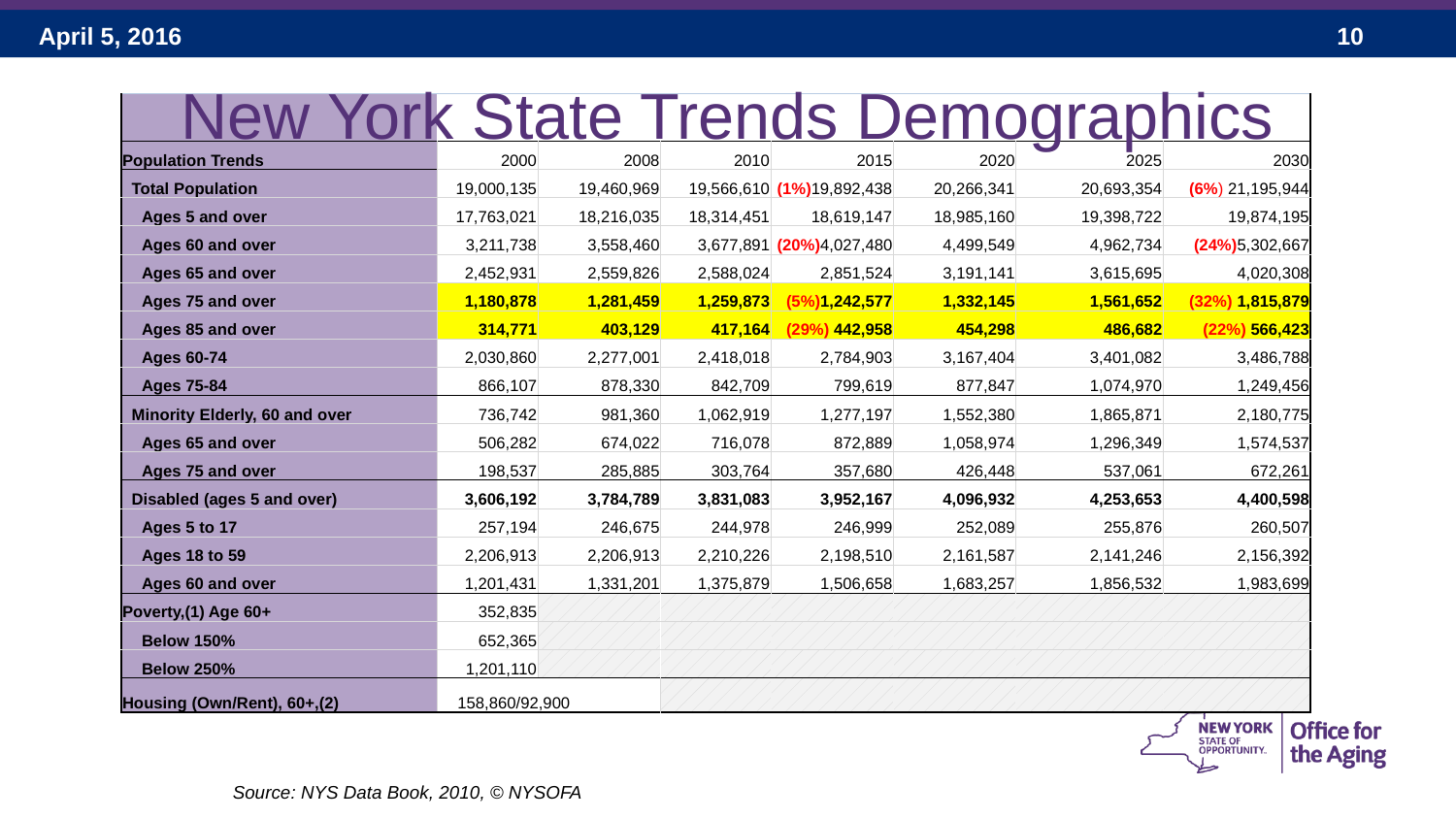

# New York State Trends Demographics
|  |  |  |  |  |  |  |  |
| --- | --- | --- | --- | --- | --- | --- | --- |
| Population Trends | 2000 | 2008 | 2010 | 2015 | 2020 | 2025 | 2030 |
| Total Population | 19,000,135 | 19,460,969 | 19,566,610 | (1%)19,892,438 | 20,266,341 | 20,693,354 | (6%) 21,195,944 |
| Ages 5 and over | 17,763,021 | 18,216,035 | 18,314,451 | 18,619,147 | 18,985,160 | 19,398,722 | 19,874,195 |
| Ages 60 and over | 3,211,738 | 3,558,460 | 3,677,891 | (20%)4,027,480 | 4,499,549 | 4,962,734 | (24%)5,302,667 |
| Ages 65 and over | 2,452,931 | 2,559,826 | 2,588,024 | 2,851,524 | 3,191,141 | 3,615,695 | 4,020,308 |
| Ages 75 and over | 1,180,878 | 1,281,459 | 1,259,873 | (5%)1,242,577 | 1,332,145 | 1,561,652 | (32%) 1,815,879 |
| Ages 85 and over | 314,771 | 403,129 | 417,164 | (29%) 442,958 | 454,298 | 486,682 | (22%) 566,423 |
| Ages 60-74 | 2,030,860 | 2,277,001 | 2,418,018 | 2,784,903 | 3,167,404 | 3,401,082 | 3,486,788 |
| Ages 75-84 | 866,107 | 878,330 | 842,709 | 799,619 | 877,847 | 1,074,970 | 1,249,456 |
| Minority Elderly, 60 and over | 736,742 | 981,360 | 1,062,919 | 1,277,197 | 1,552,380 | 1,865,871 | 2,180,775 |
| Ages 65 and over | 506,282 | 674,022 | 716,078 | 872,889 | 1,058,974 | 1,296,349 | 1,574,537 |
| Ages 75 and over | 198,537 | 285,885 | 303,764 | 357,680 | 426,448 | 537,061 | 672,261 |
| Disabled (ages 5 and over) | 3,606,192 | 3,784,789 | 3,831,083 | 3,952,167 | 4,096,932 | 4,253,653 | 4,400,598 |
| Ages 5 to 17 | 257,194 | 246,675 | 244,978 | 246,999 | 252,089 | 255,876 | 260,507 |
| Ages 18 to 59 | 2,206,913 | 2,206,913 | 2,210,226 | 2,198,510 | 2,161,587 | 2,141,246 | 2,156,392 |
| Ages 60 and over | 1,201,431 | 1,331,201 | 1,375,879 | 1,506,658 | 1,683,257 | 1,856,532 | 1,983,699 |
| Poverty,(1) Age 60+ | 352,835 |  |  |  |  |  |  |
| Below 150% | 652,365 |  |  |  |  |  |  |
| Below 250% | 1,201,110 |  |  |  |  |  |  |
| Housing (Own/Rent), 60+,(2) | 158,860/92,900 |  |  |  |  |  |  |
Source: NYS Data Book, 2010, © NYSOFA